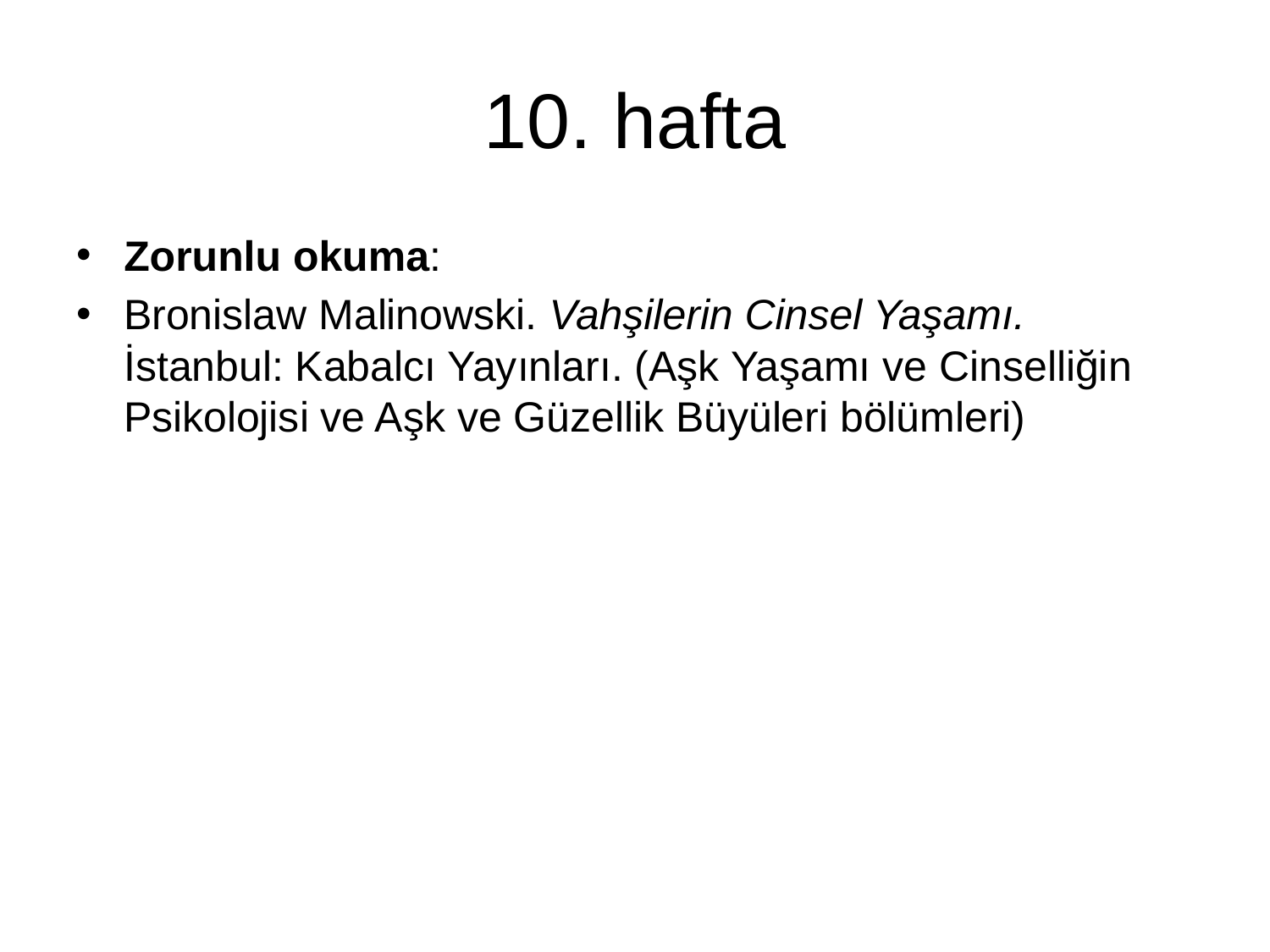

# 10. hafta
Zorunlu okuma:
Bronislaw Malinowski. Vahşilerin Cinsel Yaşamı. İstanbul: Kabalcı Yayınları. (Aşk Yaşamı ve Cinselliğin Psikolojisi ve Aşk ve Güzellik Büyüleri bölümleri)